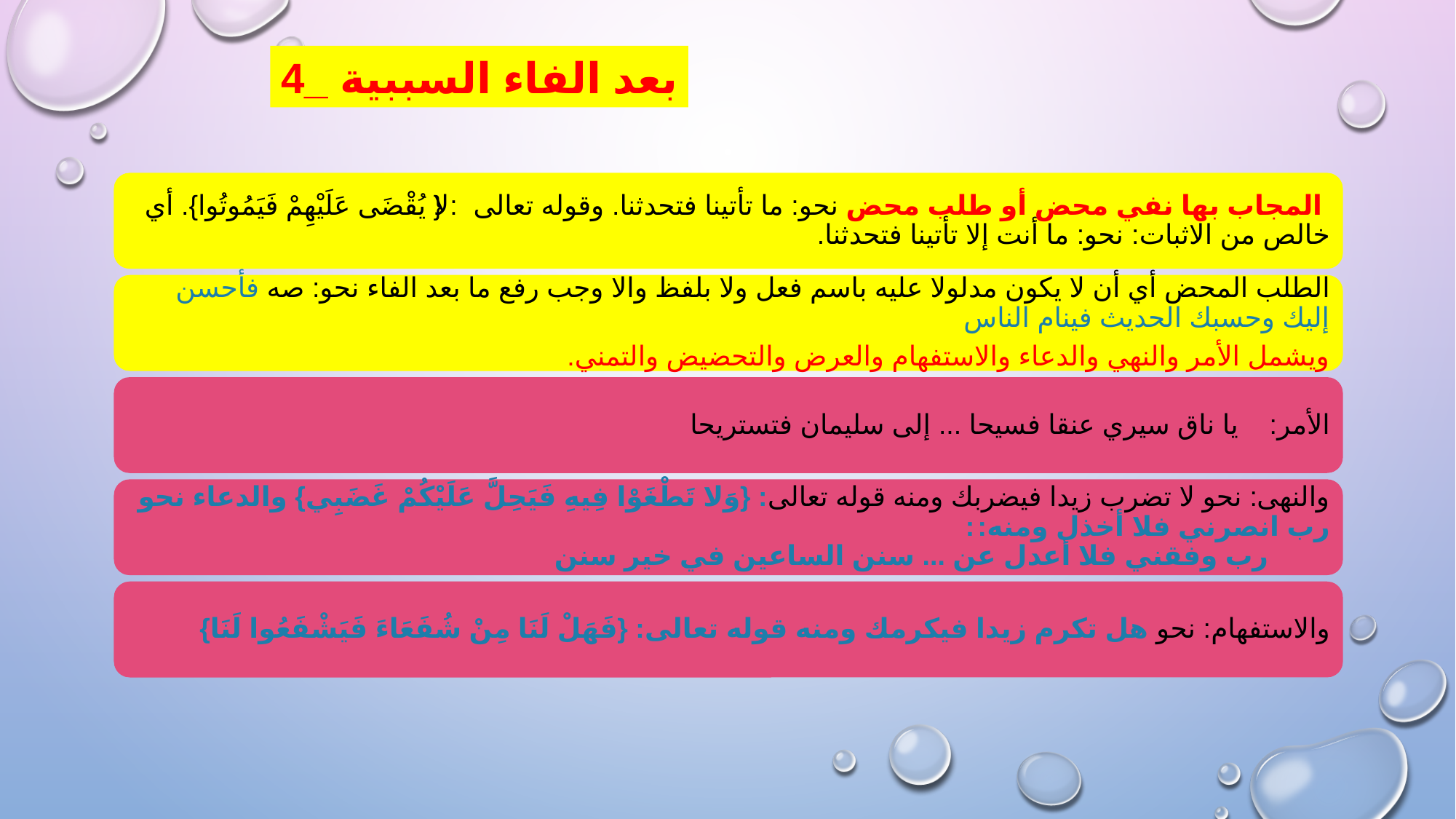

4_ بعد الفاء السببية
 المجاب بها نفي محض أو طلب محض نحو: ما تأتينا فتحدثنا. وقوله تعالى: {لا يُقْضَى عَلَيْهِمْ فَيَمُوتُوا}. أي خالص من الاثبات: نحو: ما أنت إلا تأتينا فتحدثنا.
الطلب المحض أي أن لا يكون مدلولا عليه باسم فعل ولا بلفظ والا وجب رفع ما بعد الفاء نحو: صه فأحسن إليك وحسبك الحديث فينام الناس
ويشمل الأمر والنهي والدعاء والاستفهام والعرض والتحضيض والتمني.
الأمر:    يا ناق سيري عنقا فسيحا ... إلى سليمان فتستريحا
والنهى: نحو لا تضرب زيدا فيضربك ومنه قوله تعالى: {وَلا تَطْغَوْا فِيهِ فَيَحِلَّ عَلَيْكُمْ غَضَبِي} والدعاء نحو رب انصرني فلا أخذل ومنه::                                                                                                                      رب وفقني فلا أعدل عن ... سنن الساعين في خير سنن
والاستفهام: نحو هل تكرم زيدا فيكرمك ومنه قوله تعالى: {فَهَلْ لَنَا مِنْ شُفَعَاءَ فَيَشْفَعُوا لَنَا}